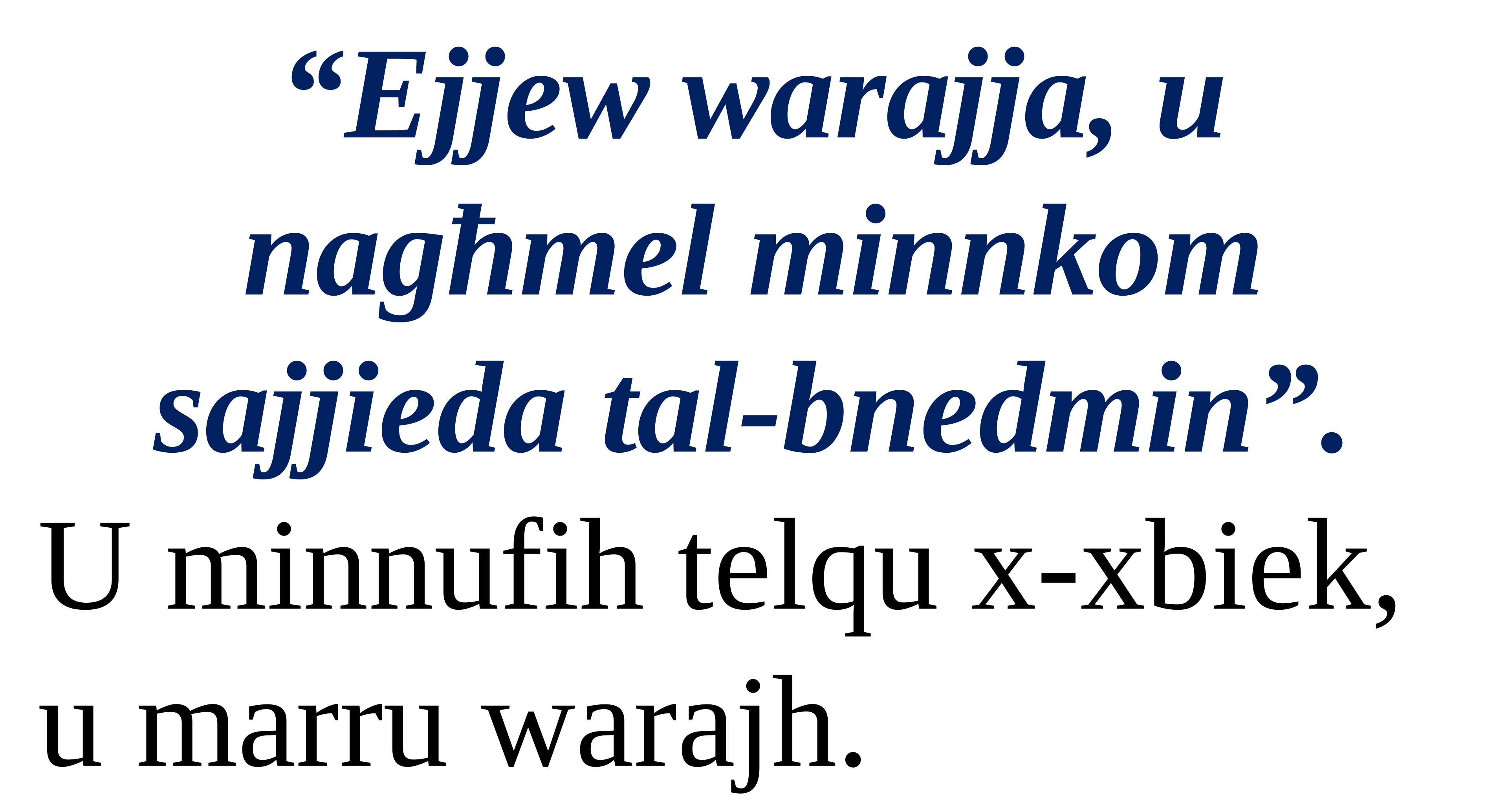

“Ejjew warajja, u nagħmel minnkom sajjieda tal-bnedmin”.
U minnufih telqu x-xbiek, u marru warajh.